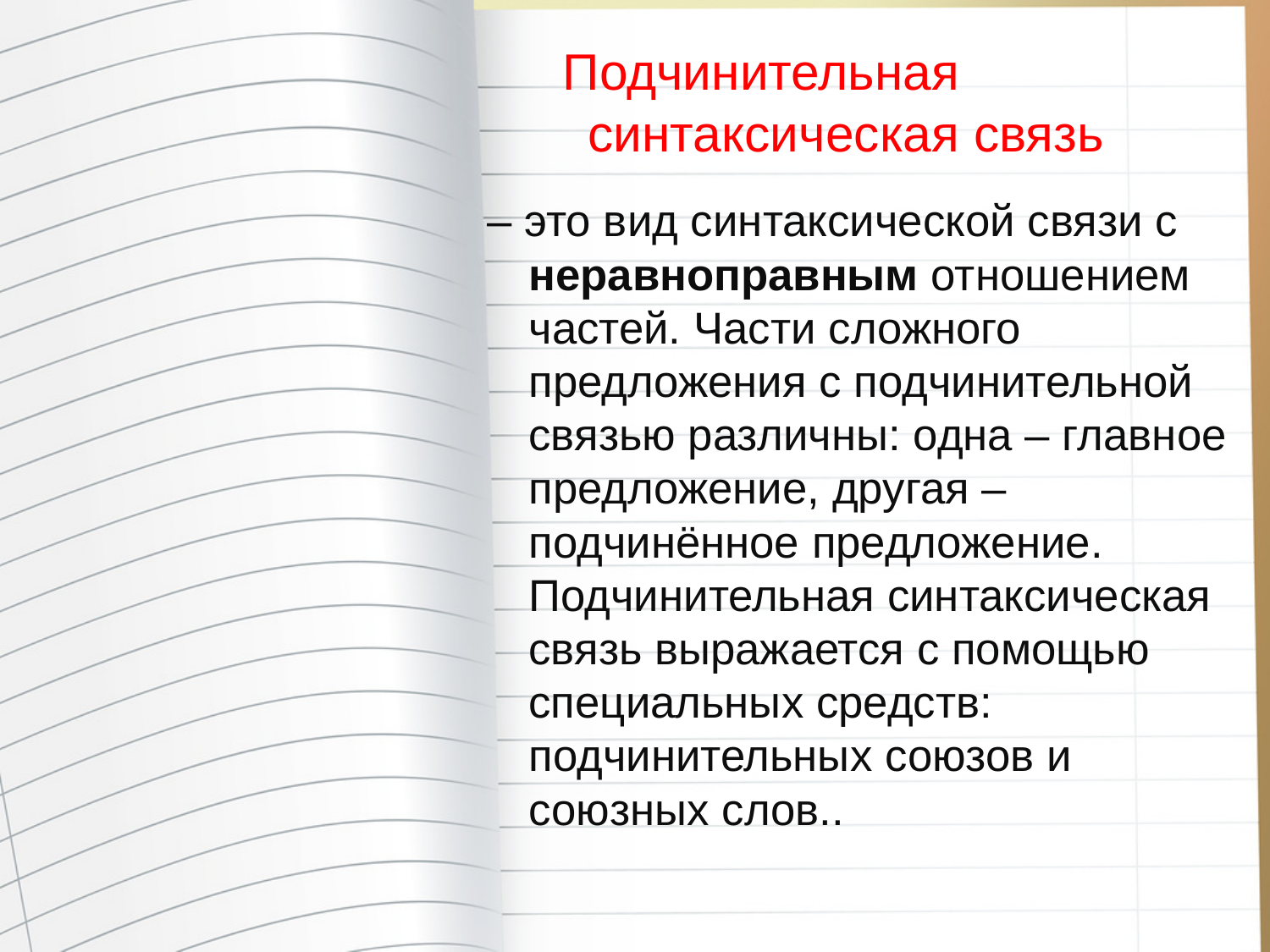

# Подчинительная             синтаксическая связь
– это вид синтаксической связи с неравноправным отношением частей. Части сложного предложения с подчинительной связью различны: одна – главное предложение, другая – подчинённое предложение. Подчинительная синтаксическая связь выражается с помощью специальных средств: подчинительных союзов и союзных слов..